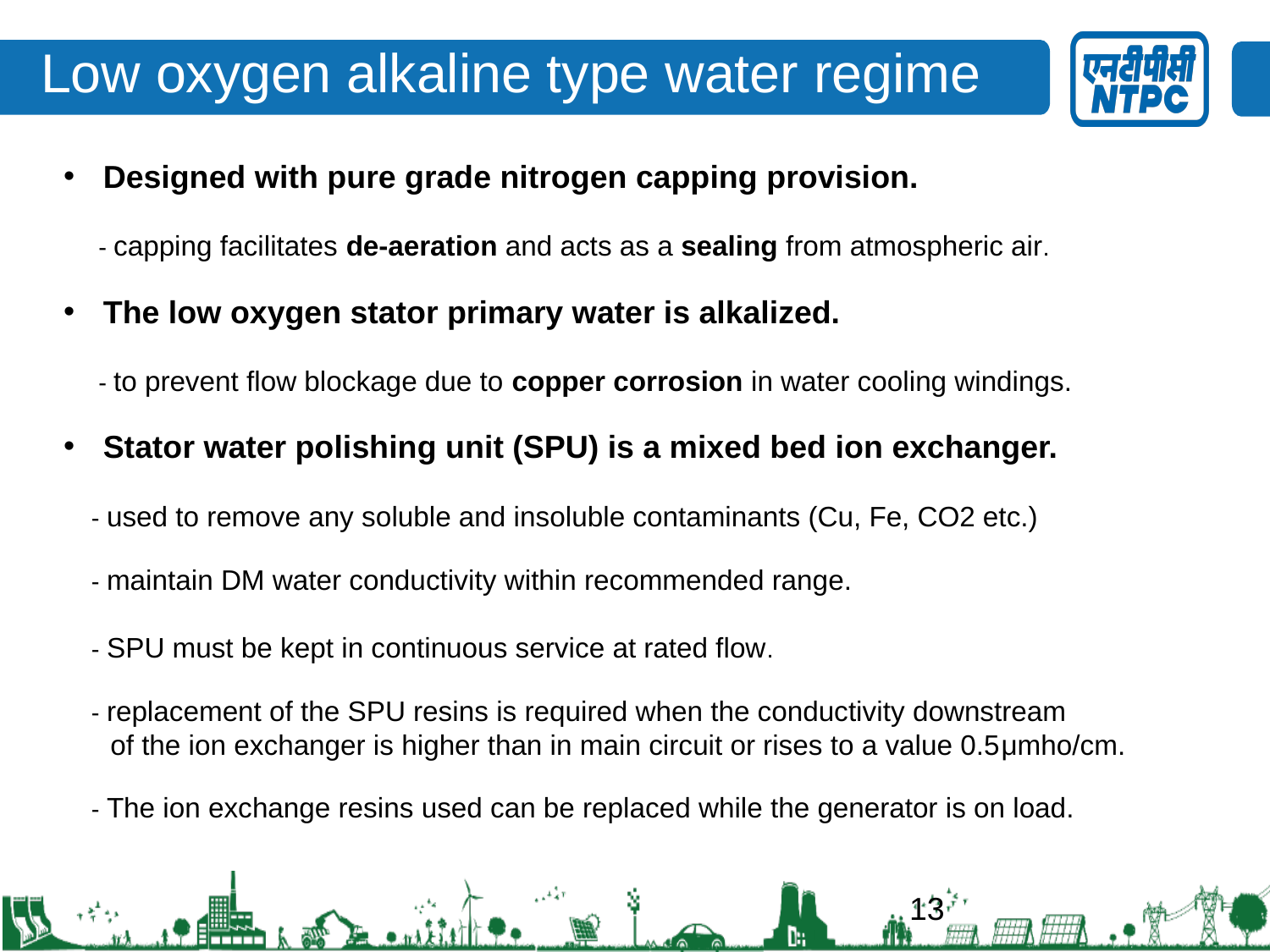

Low oxygen alkaline type water regime

Designed with pure grade nitrogen capping provision.

     - capping facilitates de-aeration and acts as a sealing from atmospheric air.

The low oxygen stator primary water is alkalized.

     - to prevent flow blockage due to copper corrosion in water cooling windings.

Stator water polishing unit (SPU) is a mixed bed ion exchanger.

    - used to remove any soluble and insoluble contaminants (Cu, Fe, CO2 etc.)

    - maintain DM water conductivity within recommended range.

    - SPU must be kept in continuous service at rated flow.

    - replacement of the SPU resins is required when the conductivity downstream
      of the ion exchanger is higher than in main circuit or rises to a value 0.5μmho/cm.

    - The ion exchange resins used can be replaced while the generator is on load.

13